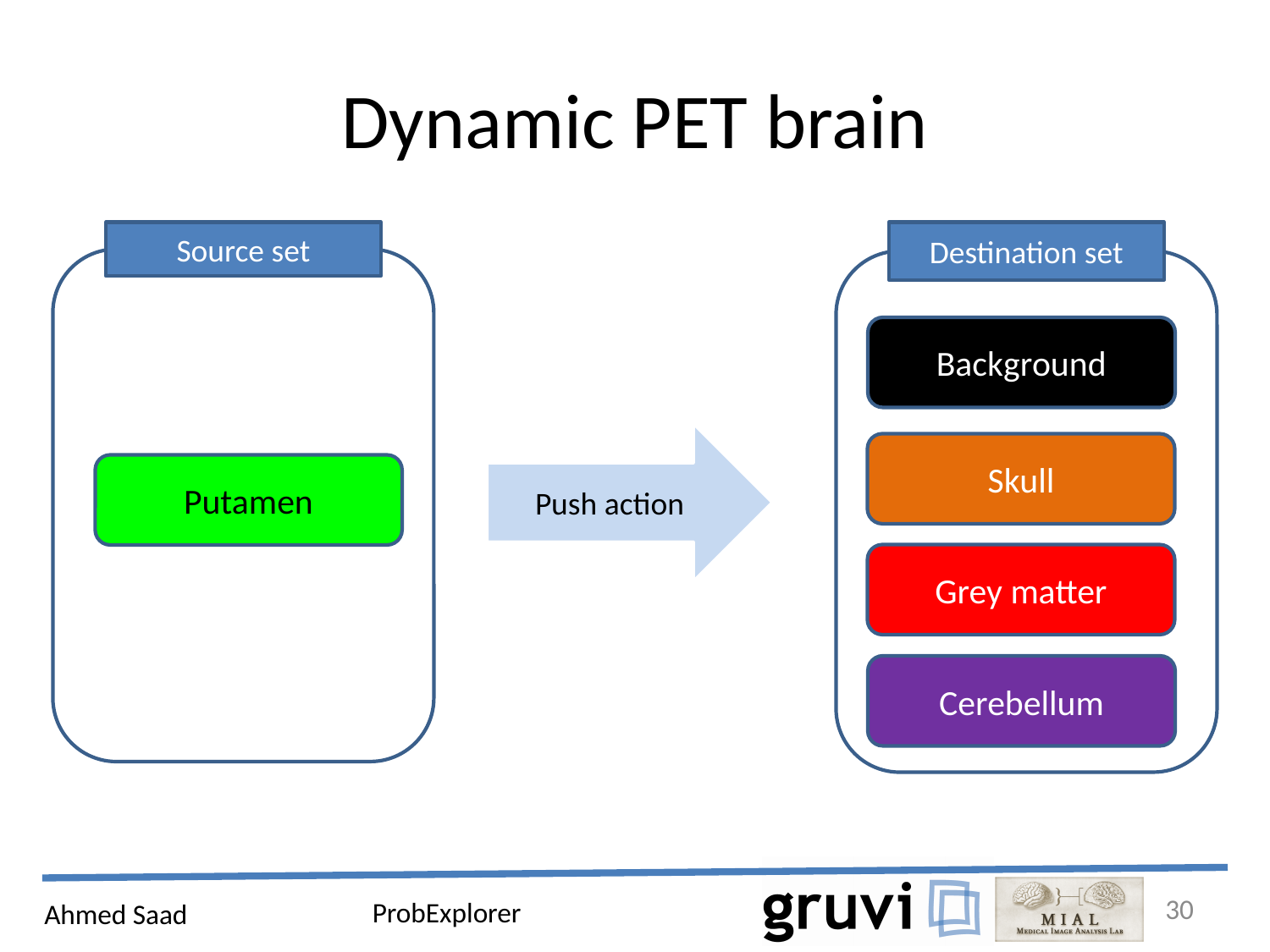

# Dynamic PET brain
Source set

Destination set

Background
Skull
Grey matter
Cerebellum
Push action
Putamen
30